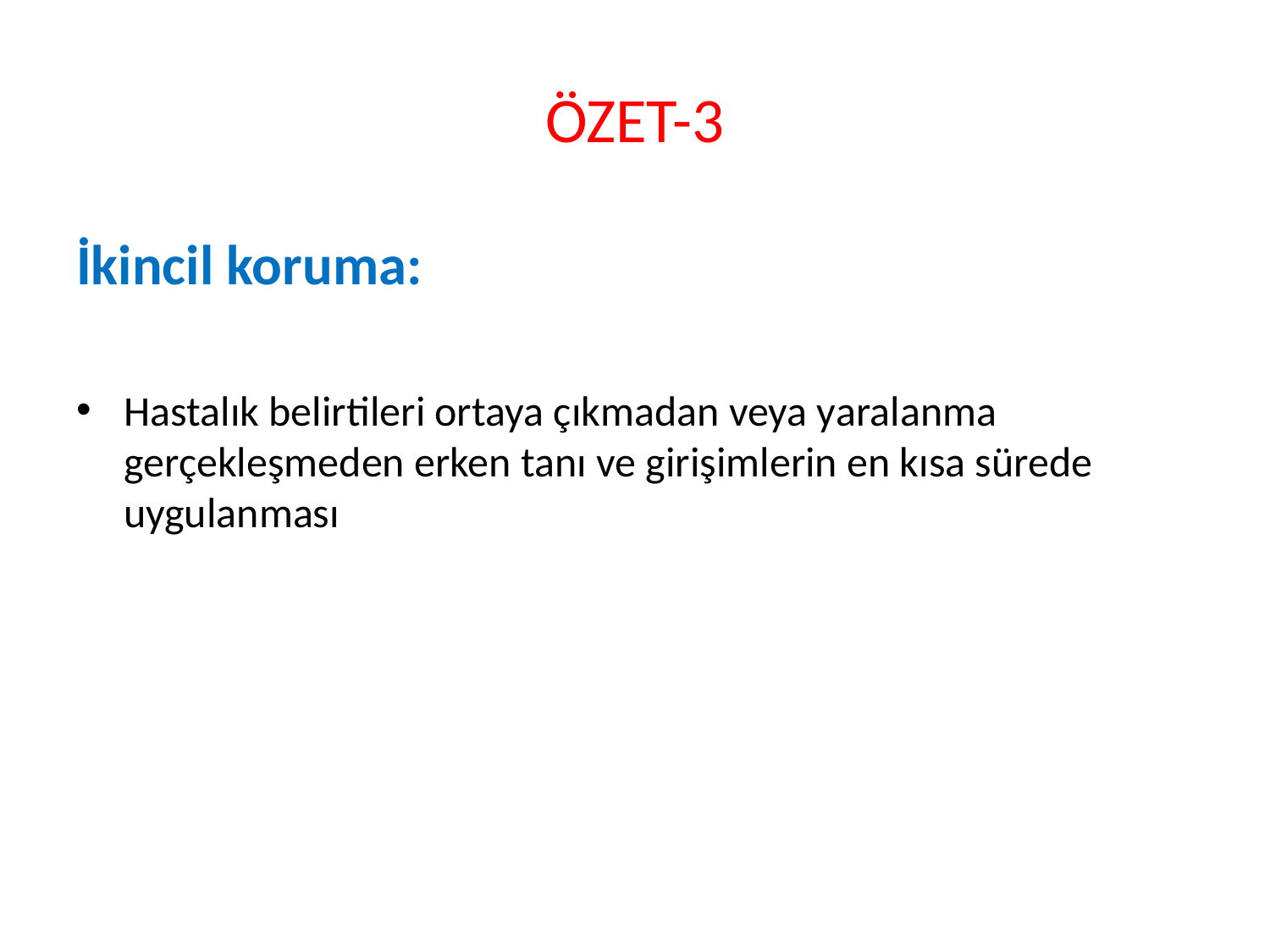

# ÖZET-3
İkincil koruma:

Hastalık belirtileri ortaya çıkmadan veya yaralanma gerçekleşmeden erken tanı ve girişimlerin en kısa sürede uygulanması